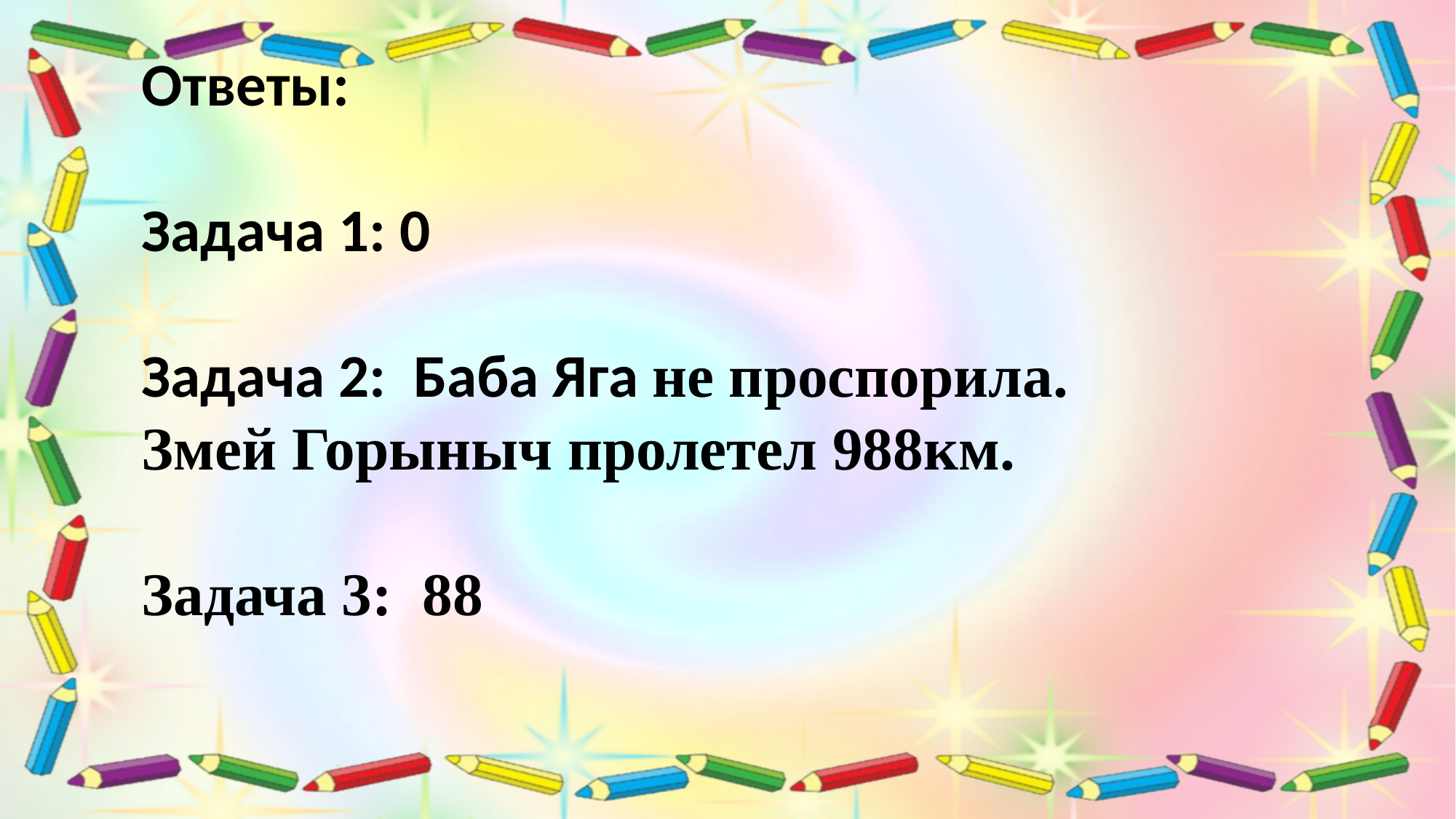

Ответы:

Задача 1: 0

Задача 2:  Баба Яга не проспорила. Змей Горыныч пролетел 988км.

Задача 3:  88